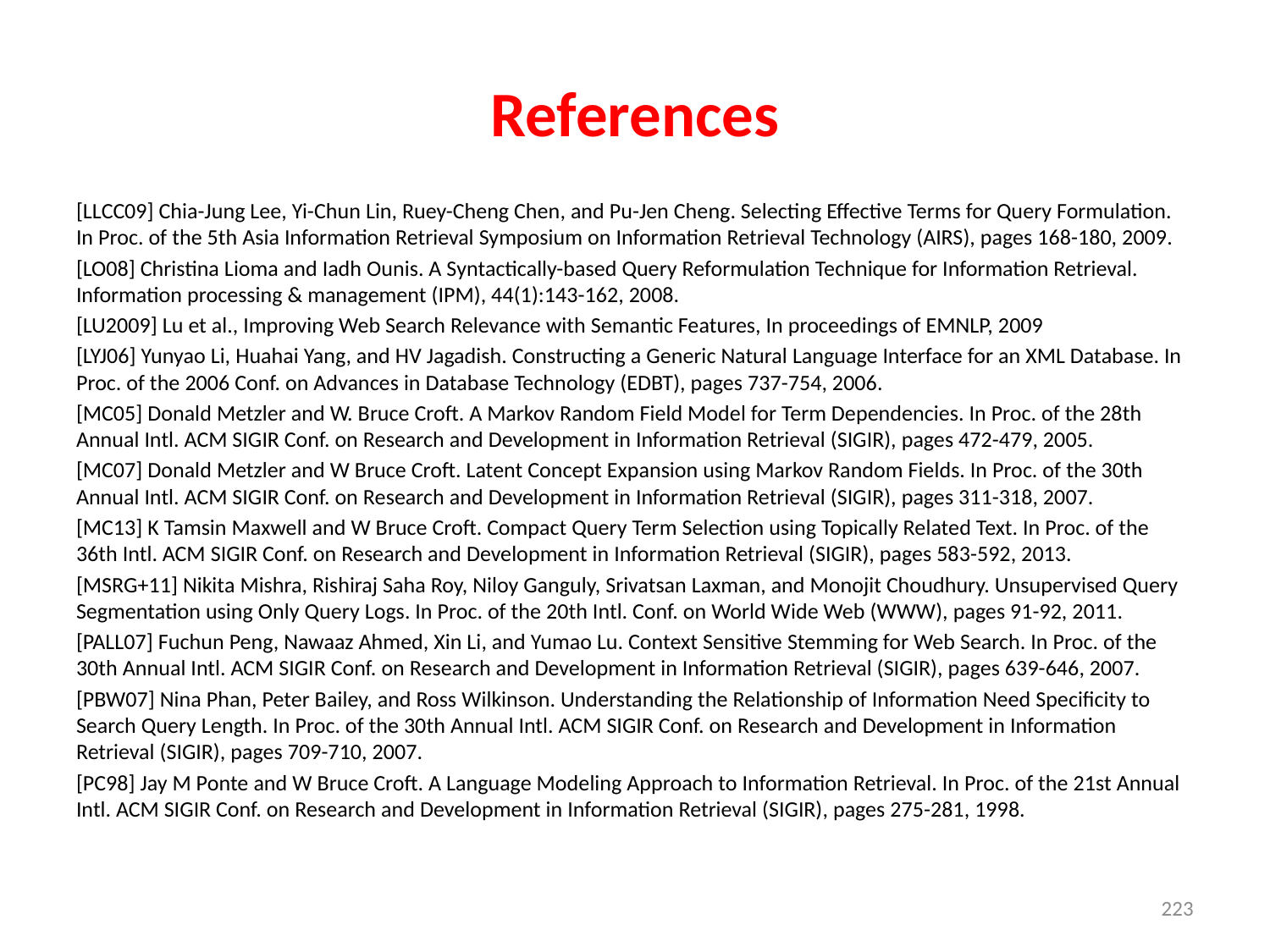

# References
[LLCC09] Chia-Jung Lee, Yi-Chun Lin, Ruey-Cheng Chen, and Pu-Jen Cheng. Selecting Effective Terms for Query Formulation. In Proc. of the 5th Asia Information Retrieval Symposium on Information Retrieval Technology (AIRS), pages 168-180, 2009.
[LO08] Christina Lioma and Iadh Ounis. A Syntactically-based Query Reformulation Technique for Information Retrieval. Information processing & management (IPM), 44(1):143-162, 2008.
[LU2009] Lu et al., Improving Web Search Relevance with Semantic Features, In proceedings of EMNLP, 2009
[LYJ06] Yunyao Li, Huahai Yang, and HV Jagadish. Constructing a Generic Natural Language Interface for an XML Database. In Proc. of the 2006 Conf. on Advances in Database Technology (EDBT), pages 737-754, 2006.
[MC05] Donald Metzler and W. Bruce Croft. A Markov Random Field Model for Term Dependencies. In Proc. of the 28th Annual Intl. ACM SIGIR Conf. on Research and Development in Information Retrieval (SIGIR), pages 472-479, 2005.
[MC07] Donald Metzler and W Bruce Croft. Latent Concept Expansion using Markov Random Fields. In Proc. of the 30th Annual Intl. ACM SIGIR Conf. on Research and Development in Information Retrieval (SIGIR), pages 311-318, 2007.
[MC13] K Tamsin Maxwell and W Bruce Croft. Compact Query Term Selection using Topically Related Text. In Proc. of the 36th Intl. ACM SIGIR Conf. on Research and Development in Information Retrieval (SIGIR), pages 583-592, 2013.
[MSRG+11] Nikita Mishra, Rishiraj Saha Roy, Niloy Ganguly, Srivatsan Laxman, and Monojit Choudhury. Unsupervised Query Segmentation using Only Query Logs. In Proc. of the 20th Intl. Conf. on World Wide Web (WWW), pages 91-92, 2011.
[PALL07] Fuchun Peng, Nawaaz Ahmed, Xin Li, and Yumao Lu. Context Sensitive Stemming for Web Search. In Proc. of the 30th Annual Intl. ACM SIGIR Conf. on Research and Development in Information Retrieval (SIGIR), pages 639-646, 2007.
[PBW07] Nina Phan, Peter Bailey, and Ross Wilkinson. Understanding the Relationship of Information Need Specificity to Search Query Length. In Proc. of the 30th Annual Intl. ACM SIGIR Conf. on Research and Development in Information Retrieval (SIGIR), pages 709-710, 2007.
[PC98] Jay M Ponte and W Bruce Croft. A Language Modeling Approach to Information Retrieval. In Proc. of the 21st Annual Intl. ACM SIGIR Conf. on Research and Development in Information Retrieval (SIGIR), pages 275-281, 1998.